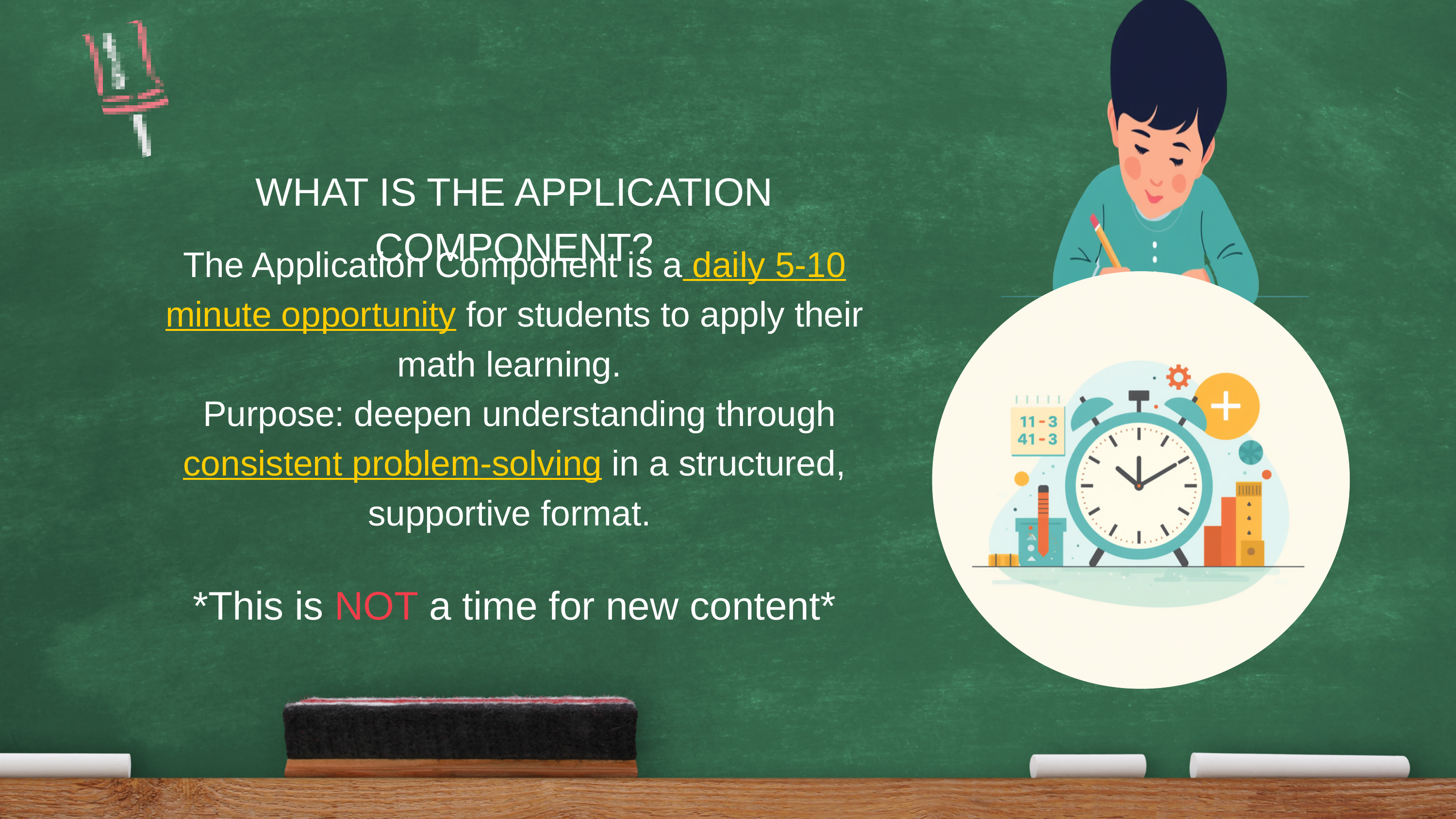

WHAT IS THE APPLICATION COMPONENT?
The Application Component is a daily 5-10 minute opportunity for students to apply their math learning.
 Purpose: deepen understanding through consistent problem-solving in a structured, supportive format.

*This is NOT a time for new content*